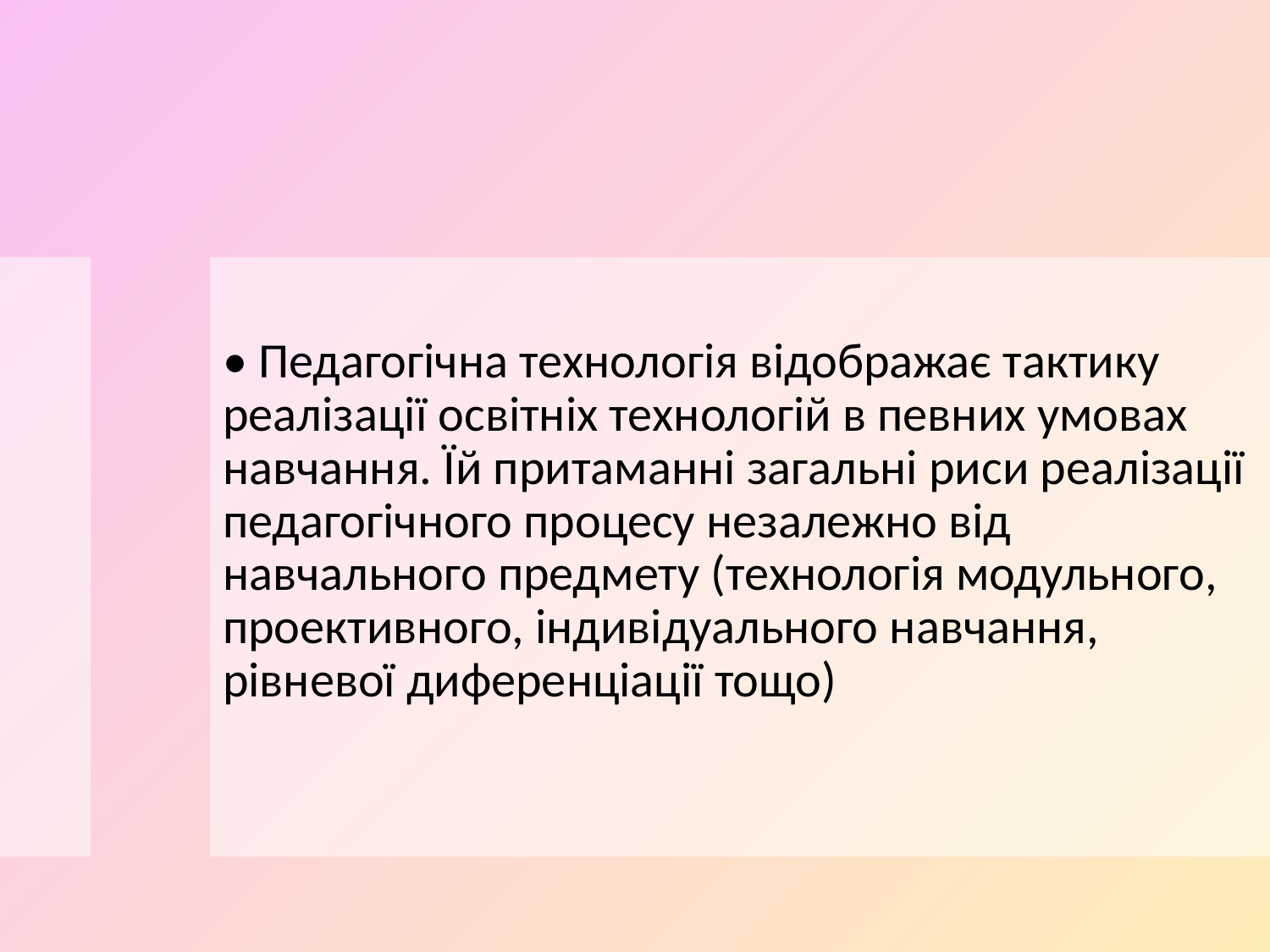

• Педагогічна технологія відображає тактику реалізації освітніх технологій в певних умовах навчання. Їй притаманні загальні риси реалізації педагогічного процесу незалежно від навчального предмету (технологія модульного, проективного, індивідуального навчання, рівневої диференціації тощо)